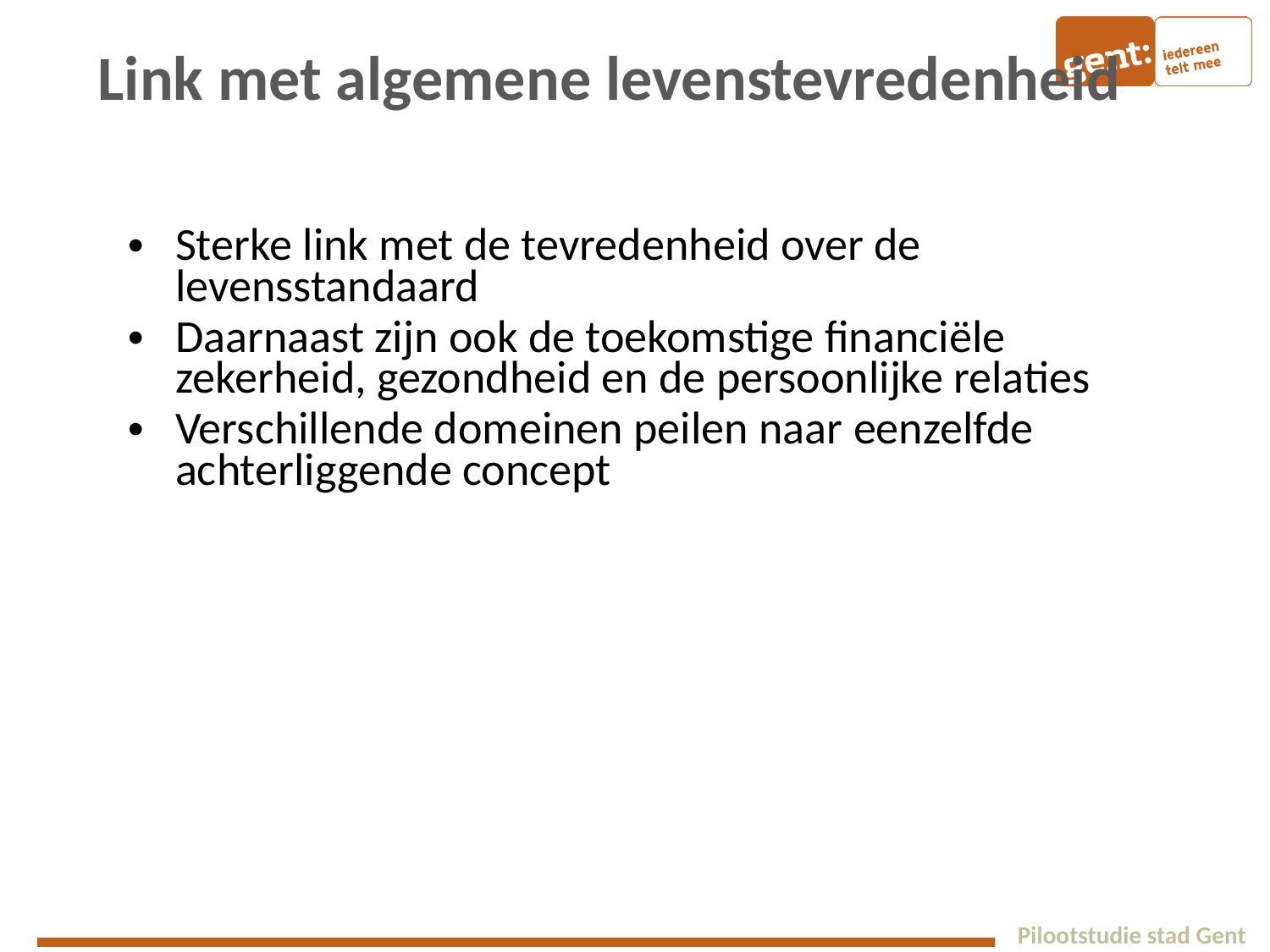

# Link met algemene levenstevredenheid
Sterke link met de tevredenheid over de levensstandaard
Daarnaast zijn ook de toekomstige financiële zekerheid, gezondheid en de persoonlijke relaties
Verschillende domeinen peilen naar eenzelfde achterliggende concept